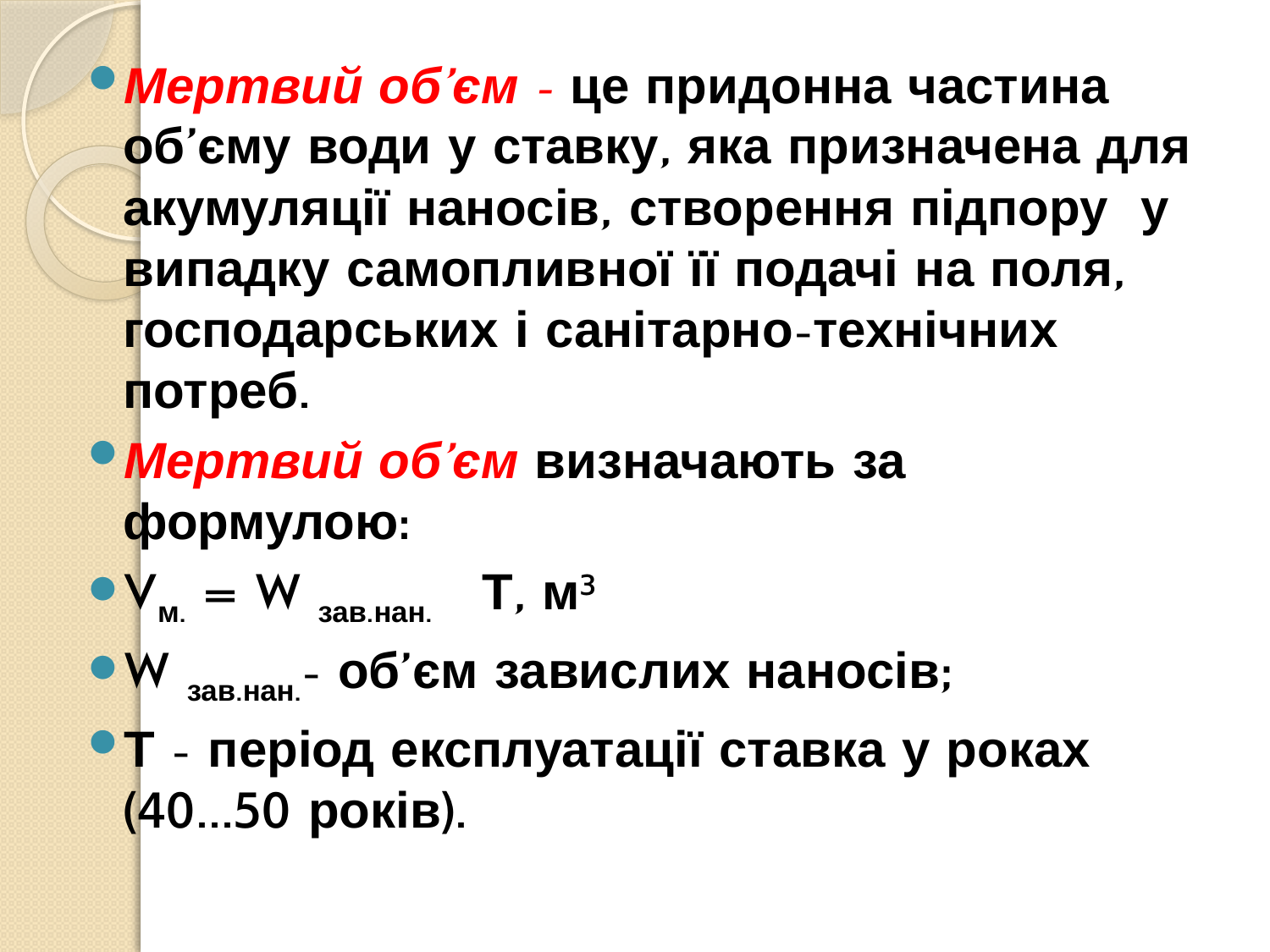

Мертвий об’єм - це придонна частина об’єму води у ставку, яка призначена для акумуляції наносів, створення підпору  у випадку самопливної її подачі на поля, господарських і санітарно-технічних потреб.
Мертвий об’єм визначають за формулою:
Vм. = W зав.нан.   Т, м3
W зав.нан.- об’єм завислих наносів;
Т - період експлуатації ставка у роках (40…50 років).